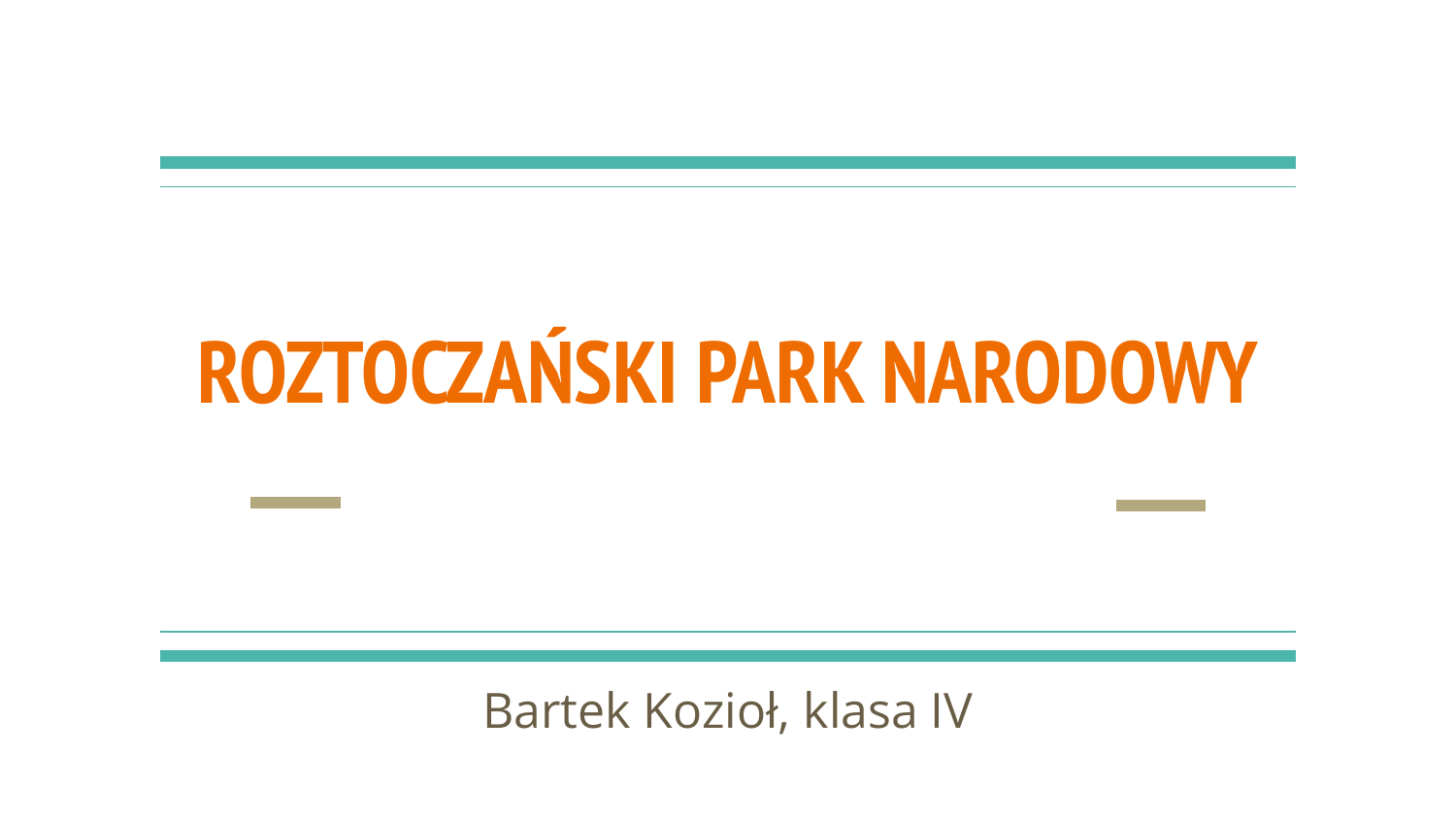

# ROZTOCZAŃSKI PARK NARODOWY
Bartek Kozioł, klasa IV